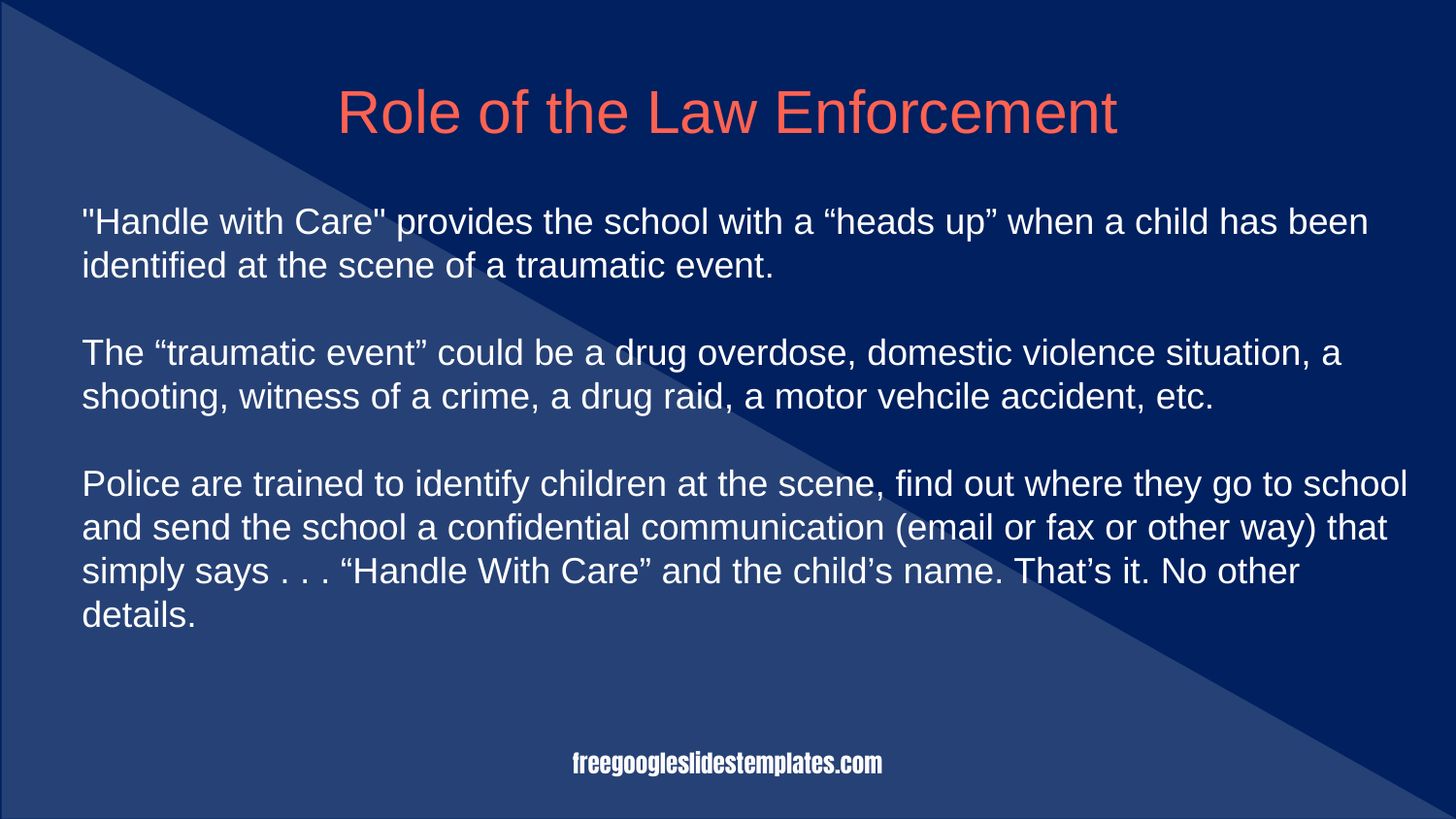

# Role of the Law Enforcement

"Handle with Care" provides the school with a “heads up” when a child has been identified at the scene of a traumatic event.

The “traumatic event” could be a drug overdose, domestic violence situation, a shooting, witness of a crime, a drug raid, a motor vehcile accident, etc.

Police are trained to identify children at the scene, find out where they go to school and send the school a confidential communication (email or fax or other way) that simply says . . . “Handle With Care” and the child’s name. That’s it. No other details.